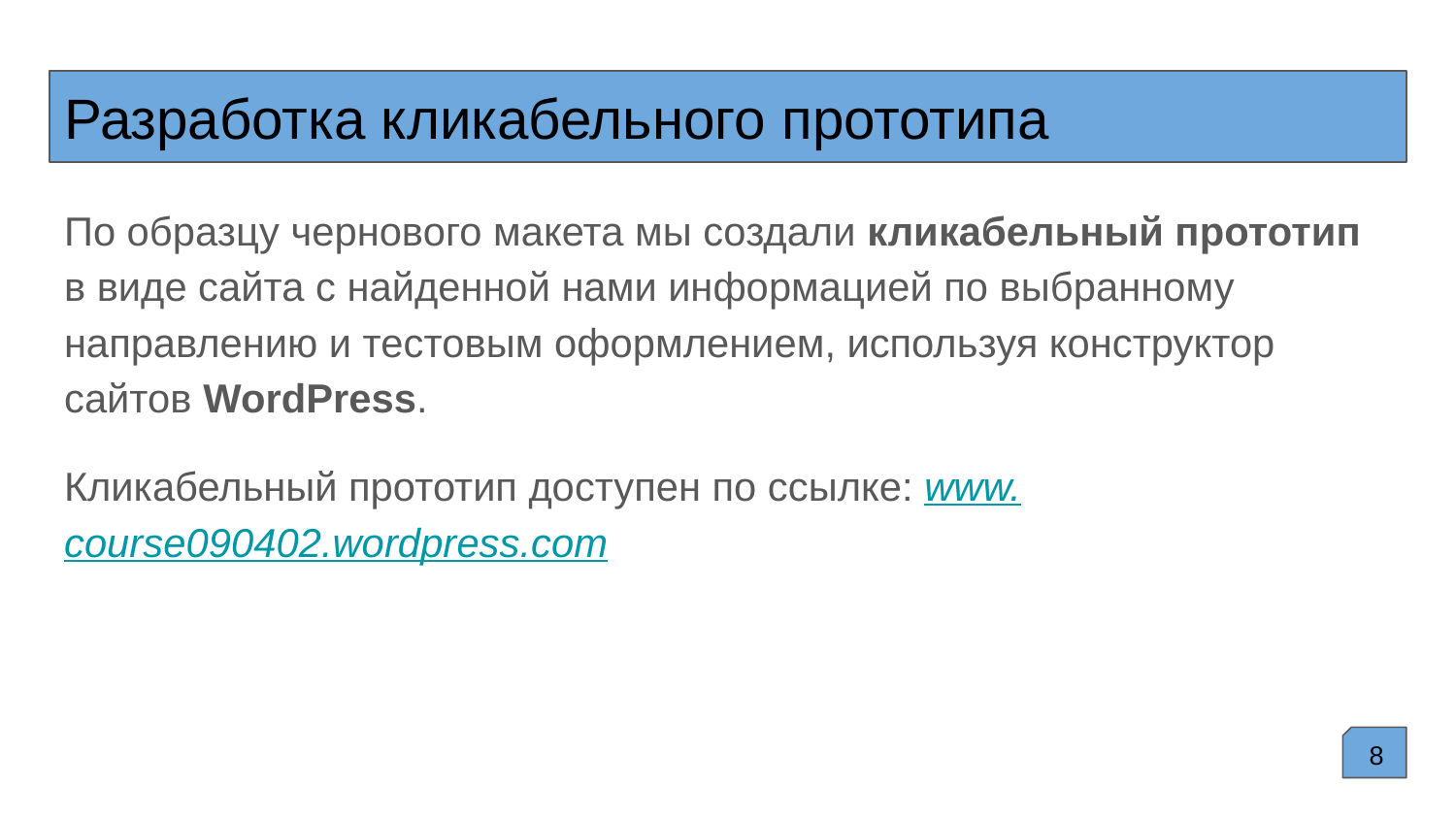

# Разработка кликабельного прототипа

Разработка кликабельного прототипа
По образцу чернового макета мы создали кликабельный прототип в виде сайта с найденной нами информацией по выбранному направлению и тестовым оформлением, используя конструктор сайтов WordPress.
Кликабельный прототип доступен по ссылке: www.course090402.wordpress.com

8